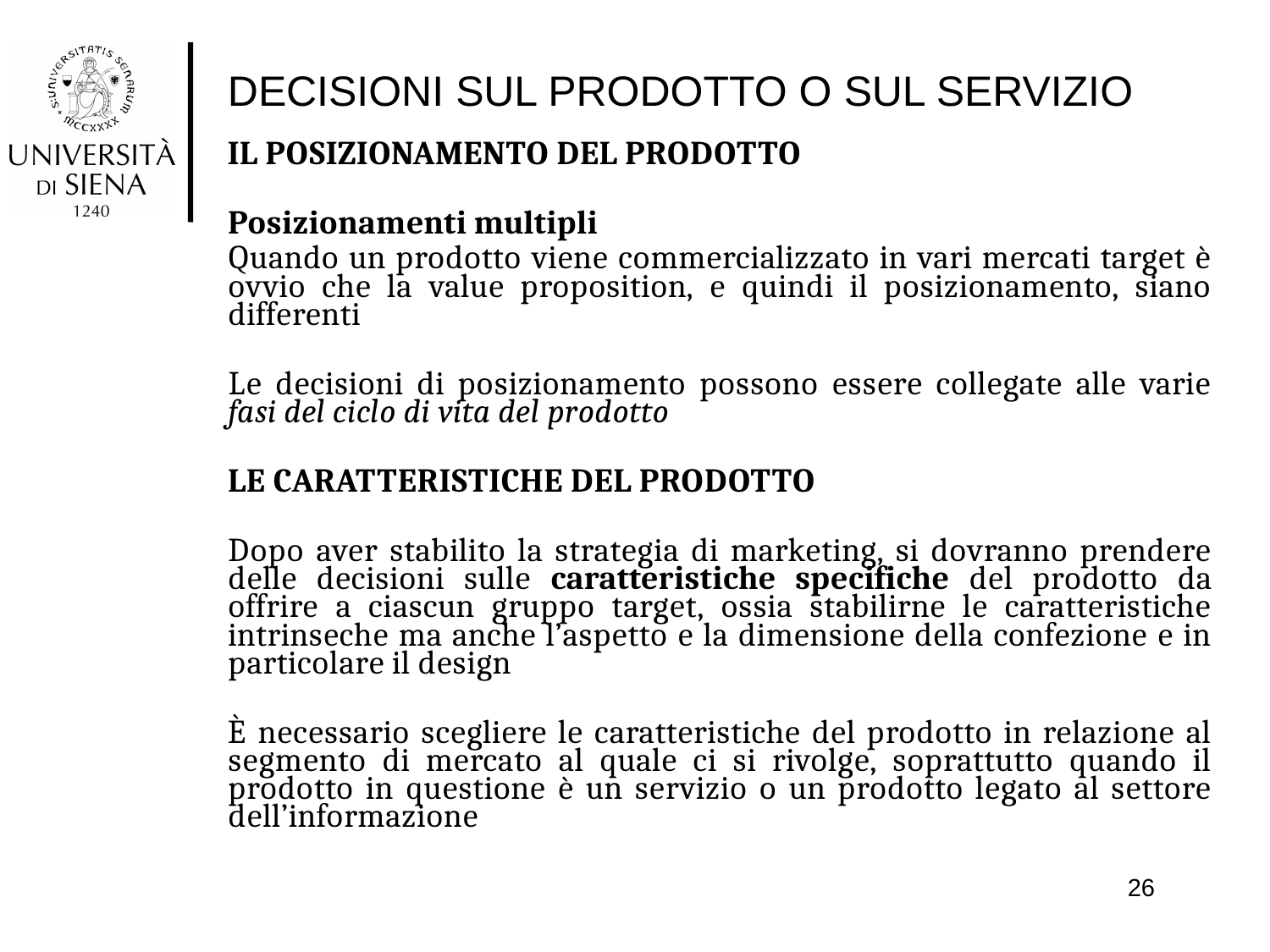

# DECISIONI SUL PRODOTTO O SUL SERVIZIO
IL POSIZIONAMENTO DEL PRODOTTO

Posizionamenti multipli
Quando un prodotto viene commercializzato in vari mercati target è ovvio che la value proposition, e quindi il posizionamento, siano differenti

Le decisioni di posizionamento possono essere collegate alle varie fasi del ciclo di vita del prodotto

LE CARATTERISTICHE DEL PRODOTTO

Dopo aver stabilito la strategia di marketing, si dovranno prendere delle decisioni sulle caratteristiche specifiche del prodotto da offrire a ciascun gruppo target, ossia stabilirne le caratteristiche intrinseche ma anche l’aspetto e la dimensione della confezione e in particolare il design

È necessario scegliere le caratteristiche del prodotto in relazione al segmento di mercato al quale ci si rivolge, soprattutto quando il prodotto in questione è un servizio o un prodotto legato al settore dell’informazione

26